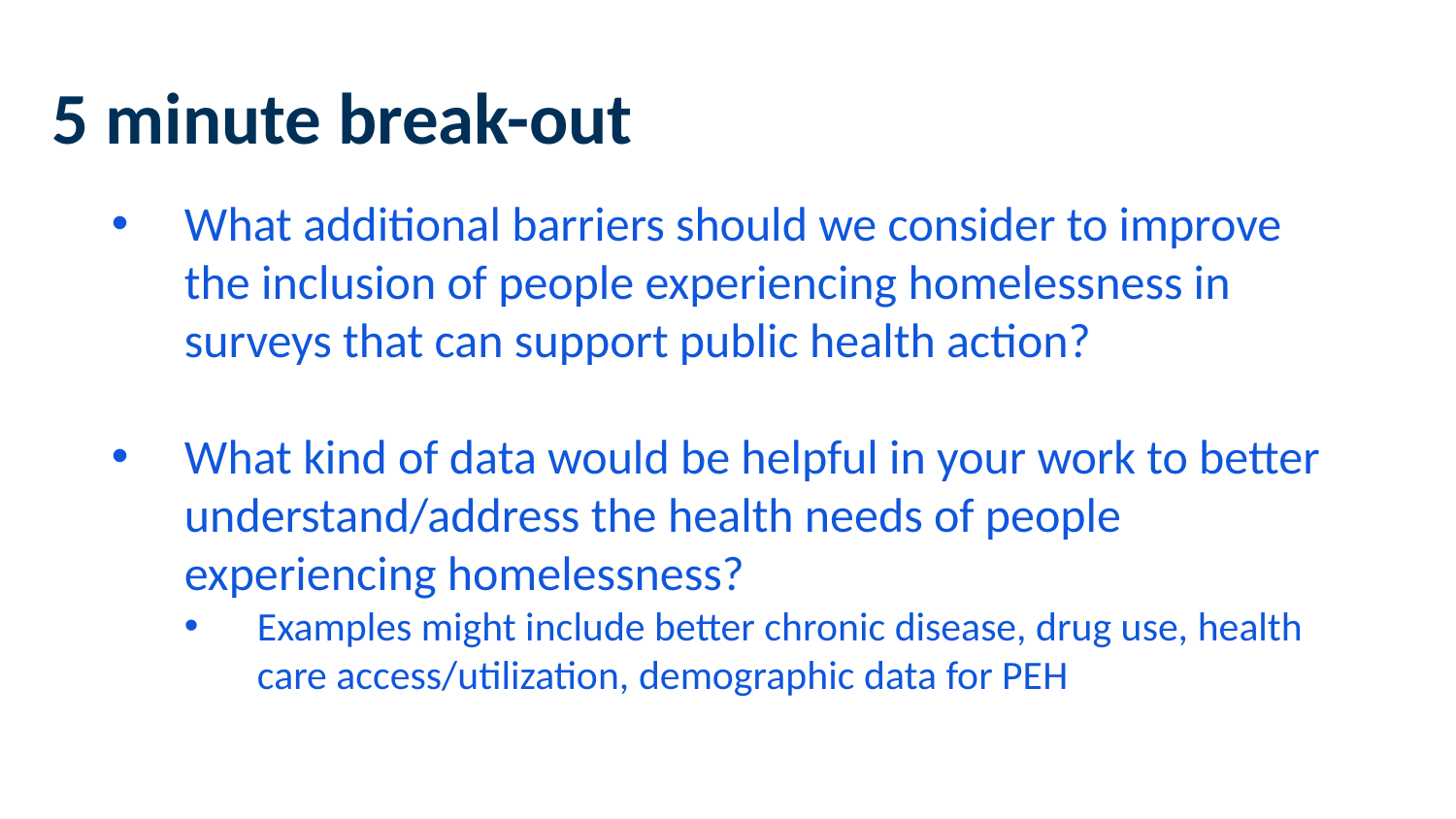

# 5 minute break-out
What additional barriers should we consider to improve the inclusion of people experiencing homelessness in surveys that can support public health action?

What kind of data would be helpful in your work to better understand/address the health needs of people experiencing homelessness?
Examples might include better chronic disease, drug use, health care access/utilization, demographic data for PEH